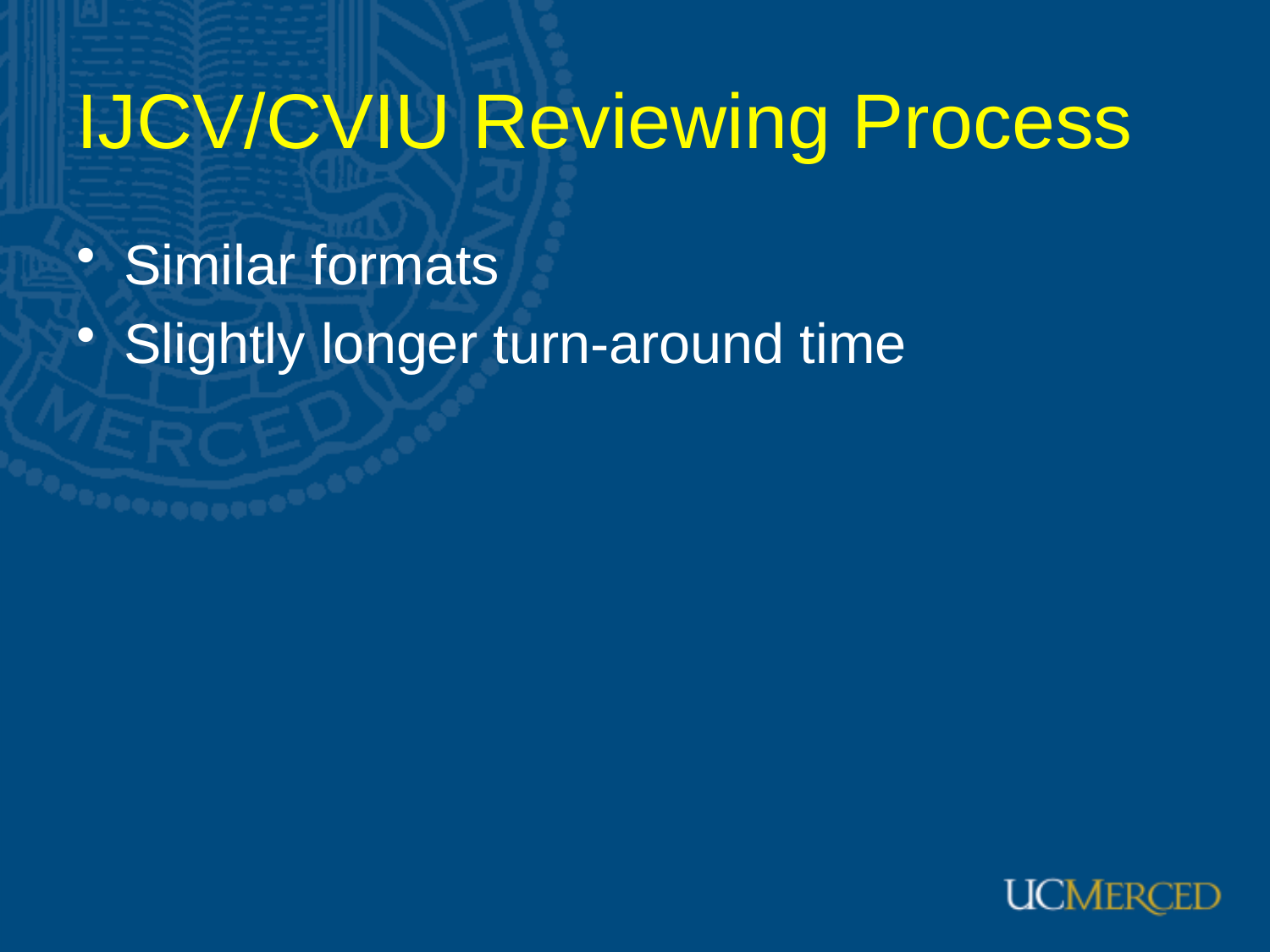

# IJCV/CVIU Reviewing Process
Similar formats
Slightly longer turn-around time